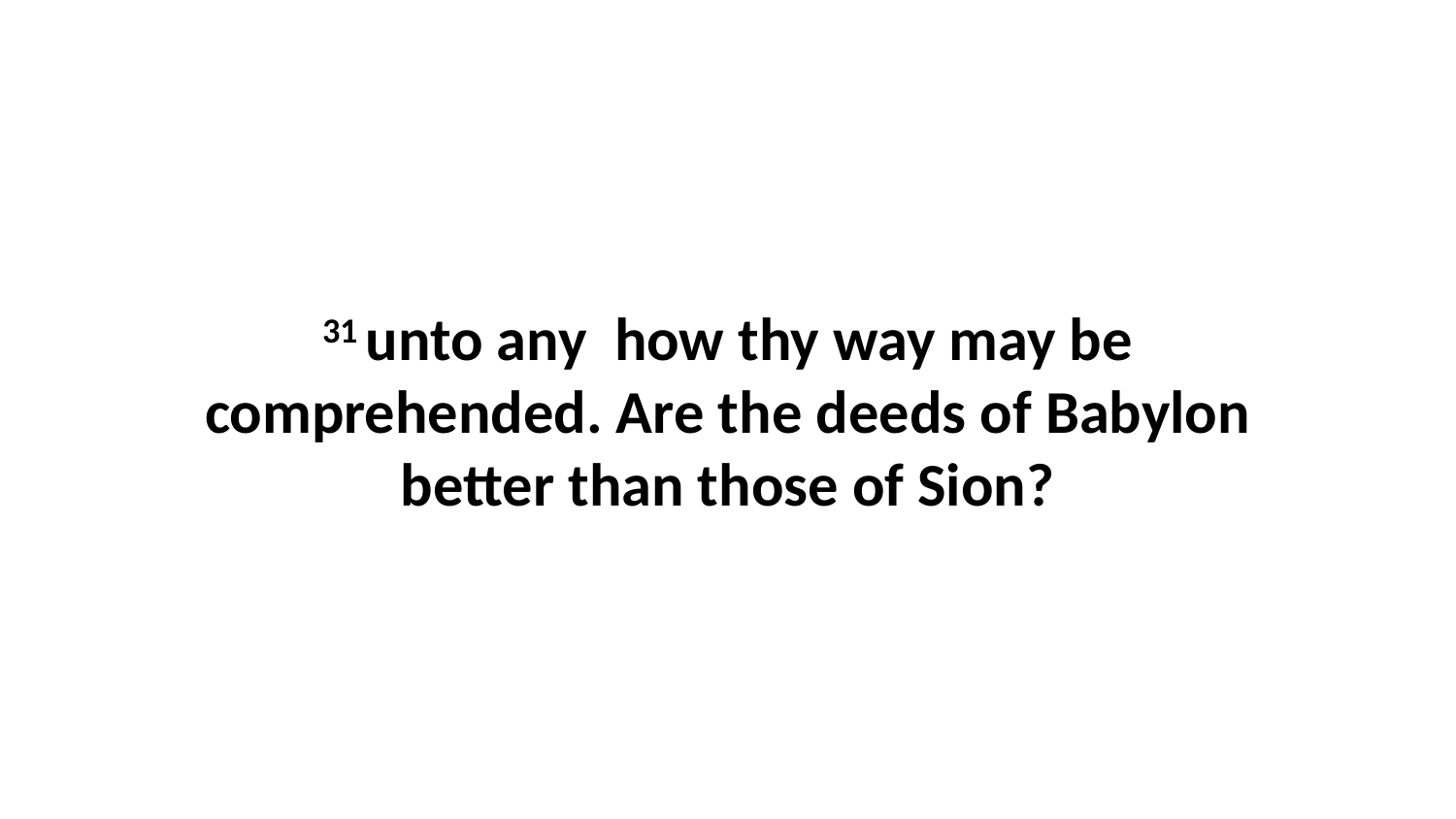

31 unto any  how thy way may be comprehended. Are the deeds of Babylon better than those of Sion?